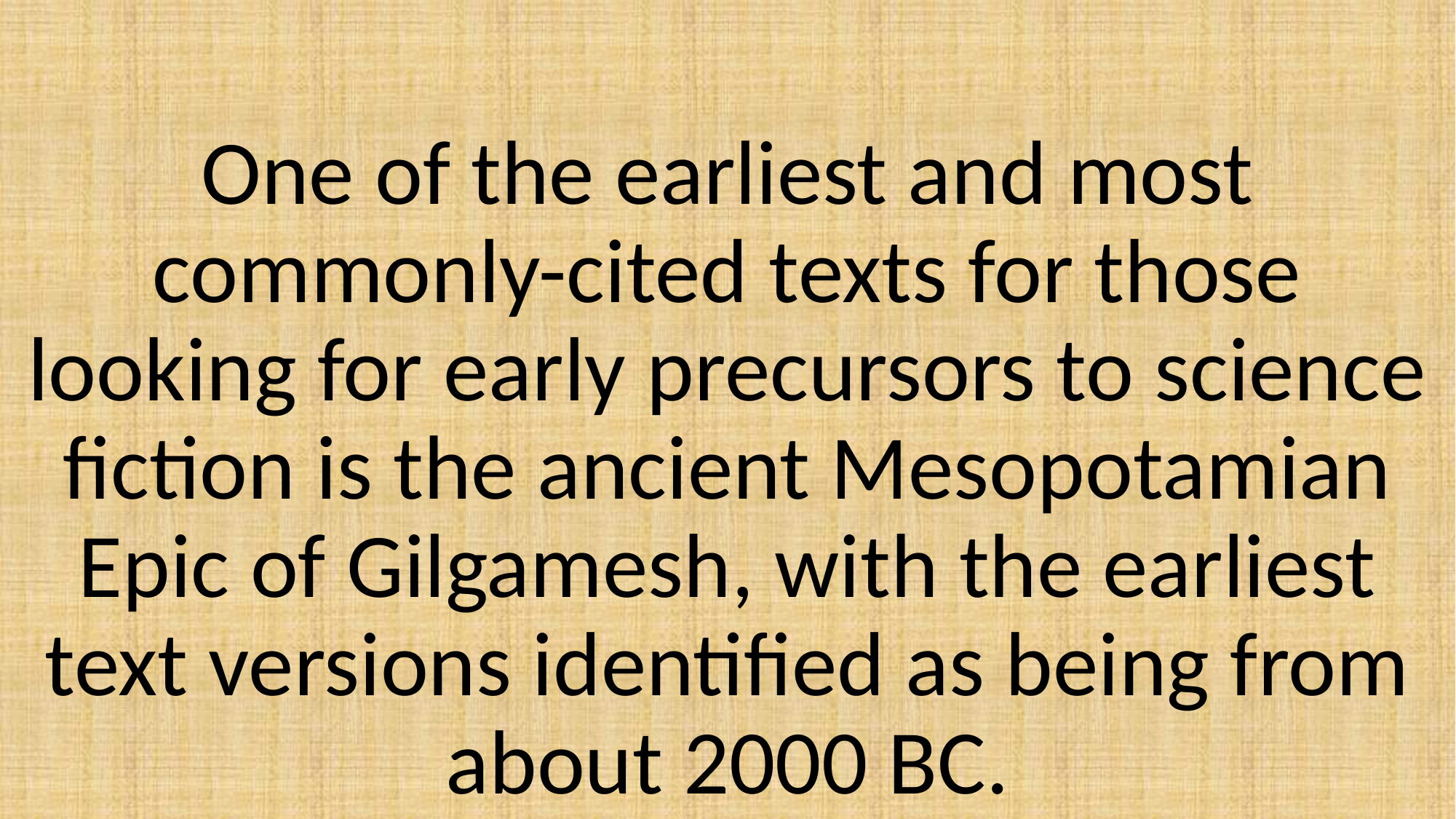

# One of the earliest and most commonly-cited texts for those looking for early precursors to science fiction is the ancient Mesopotamian Epic of Gilgamesh, with the earliest text versions identified as being from about 2000 BC.